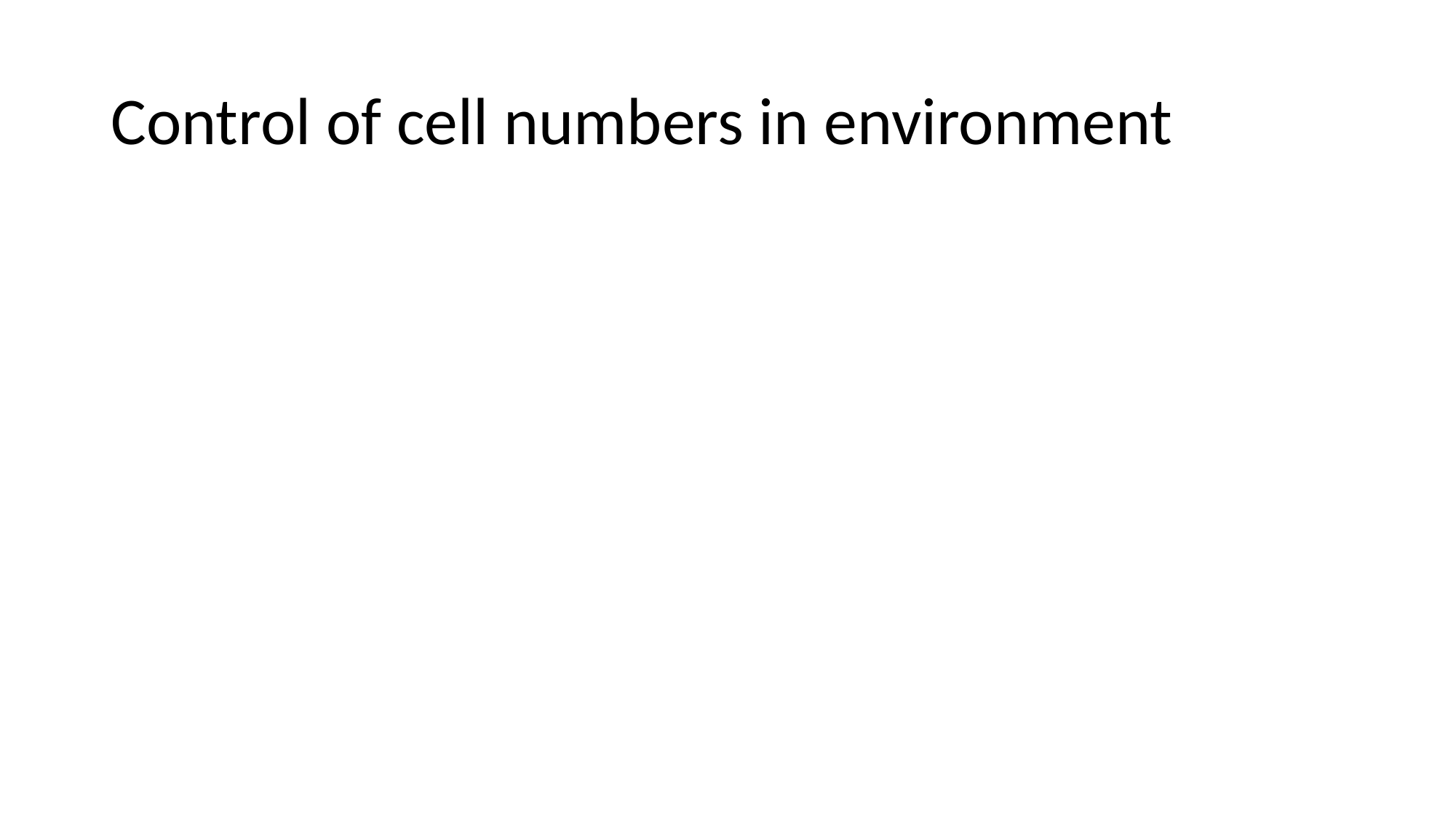

# Control of cell numbers in environment